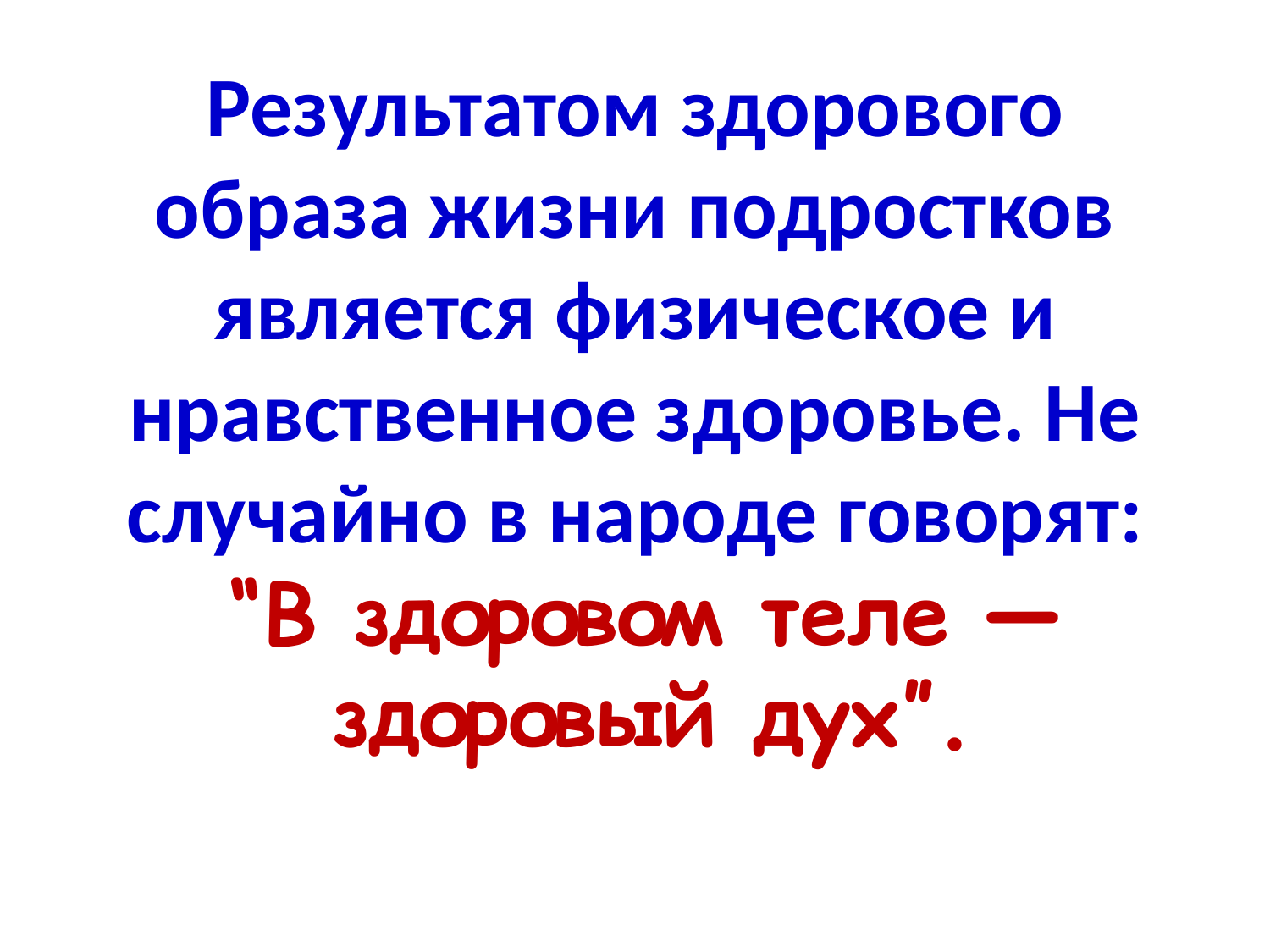

# Результатом здорового образа жизни подростков является физическое и нравственное здоровье. Не случайно в народе говорят: “В здоровом теле — здоровый дух”.